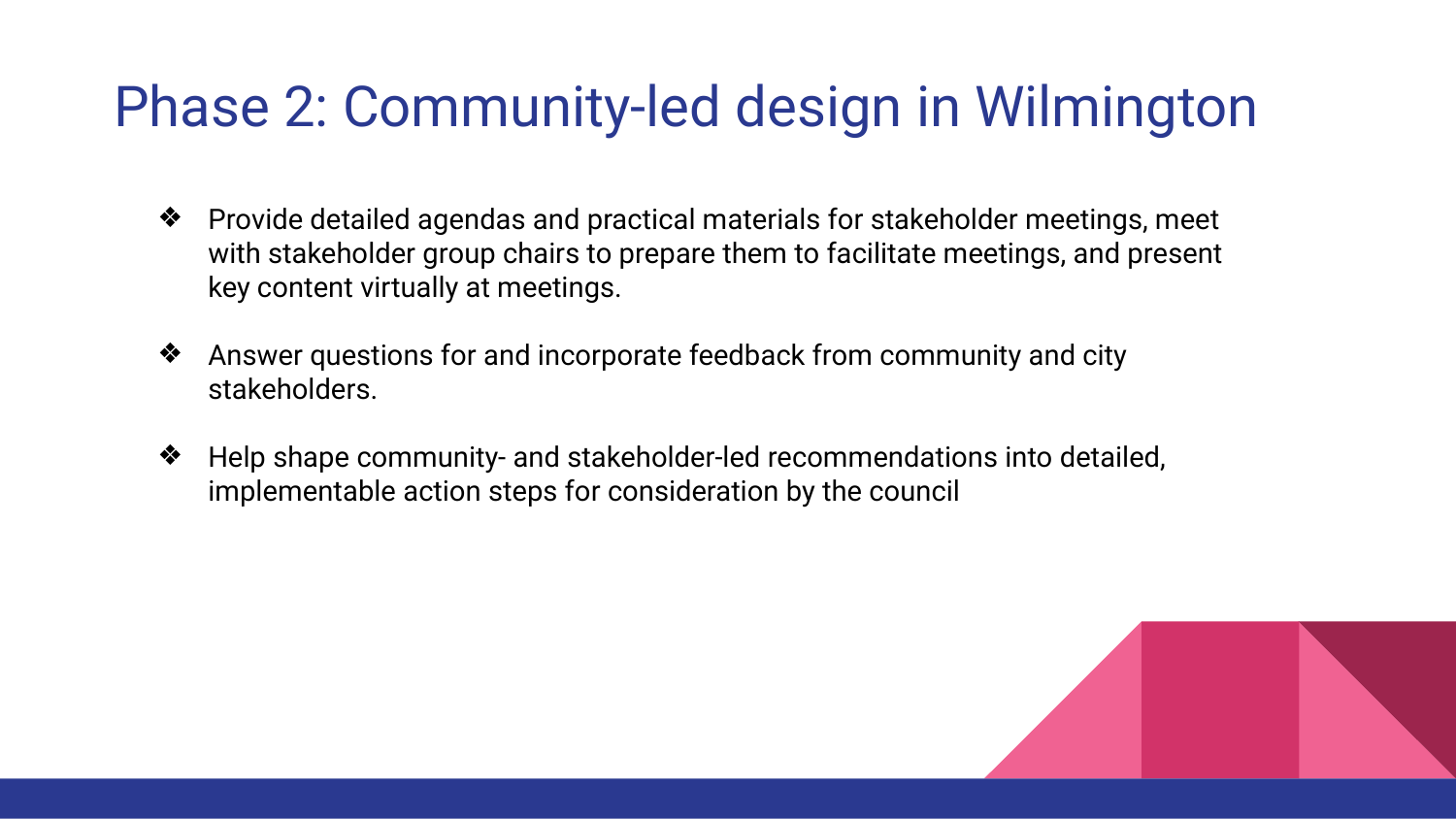

# Phase 2: Community-led design in Wilmington

Provide detailed agendas and practical materials for stakeholder meetings, meet with stakeholder group chairs to prepare them to facilitate meetings, and present key content virtually at meetings.

Answer questions for and incorporate feedback from community and city stakeholders.

Help shape community- and stakeholder-led recommendations into detailed, implementable action steps for consideration by the council